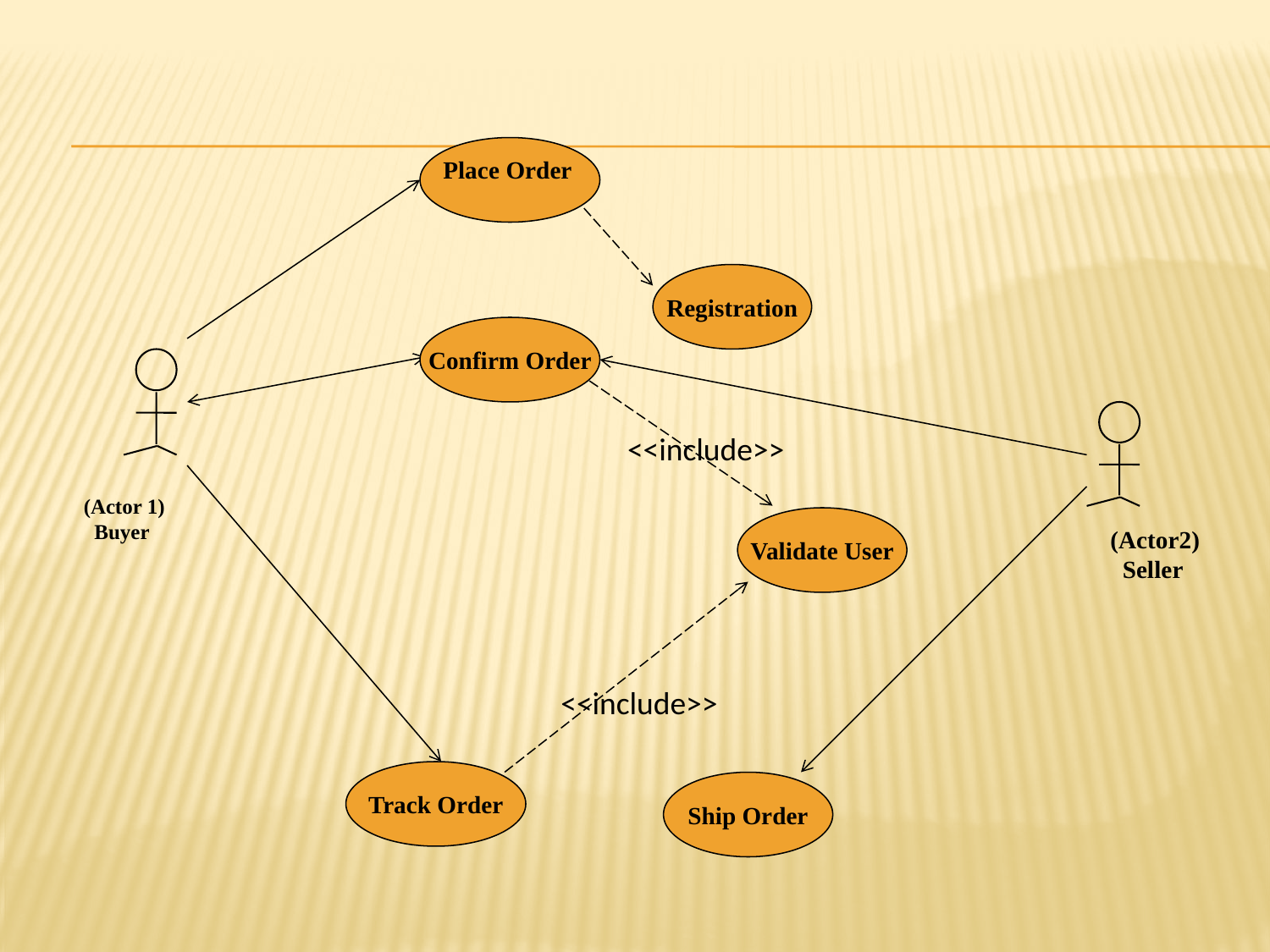

#

Place Order

Registration
Confirm Order

<<include>>

Validate User
(Actor2)
  Seller

<<include>>
Track Order
Ship Order
(Actor 1)
  Buyer